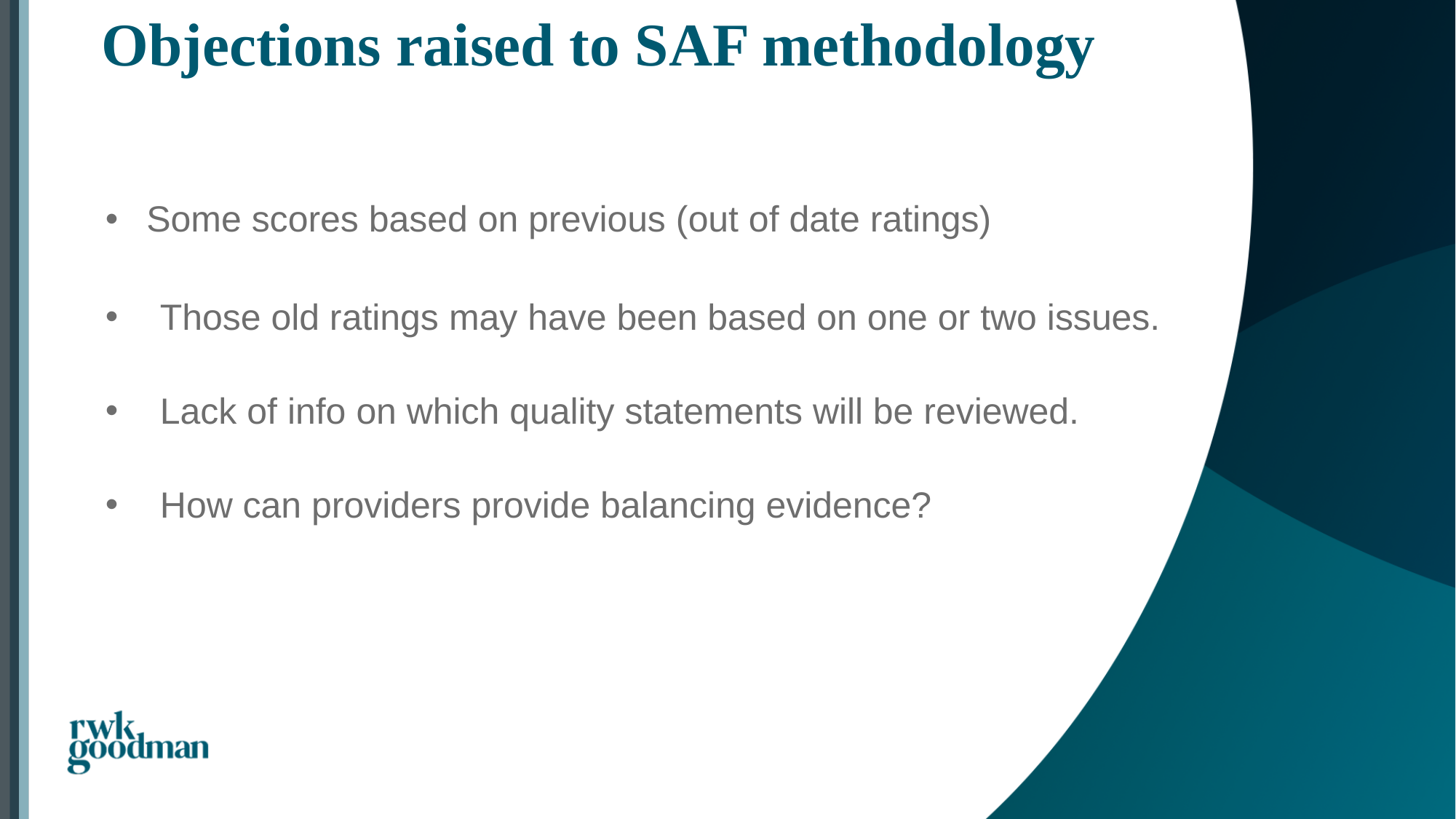

# Objections raised to SAF methodology
Some scores based on previous (out of date ratings)
Those old ratings may have been based on one or two issues.
Lack of info on which quality statements will be reviewed.
How can providers provide balancing evidence?